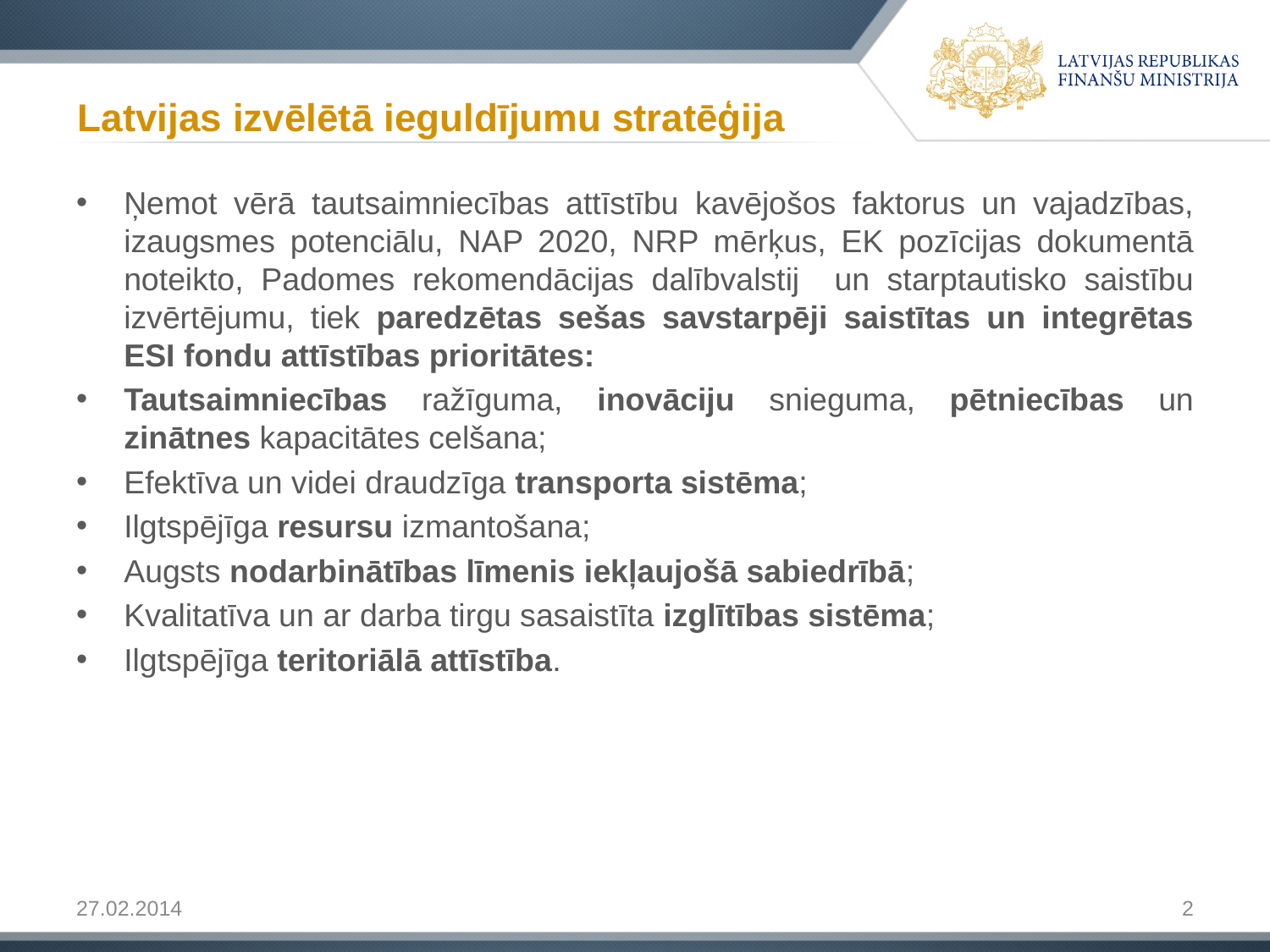

# Latvijas izvēlētā ieguldījumu stratēģija
Ņemot vērā tautsaimniecības attīstību kavējošos faktorus un vajadzības, izaugsmes potenciālu, NAP 2020, NRP mērķus, EK pozīcijas dokumentā noteikto, Padomes rekomendācijas dalībvalstij  un starptautisko saistību izvērtējumu, tiek paredzētas sešas savstarpēji saistītas un integrētas ESI fondu attīstības prioritātes:
Tautsaimniecības ražīguma, inovāciju snieguma, pētniecības un zinātnes kapacitātes celšana;
Efektīva un videi draudzīga transporta sistēma;
Ilgtspējīga resursu izmantošana;
Augsts nodarbinātības līmenis iekļaujošā sabiedrībā;
Kvalitatīva un ar darba tirgu sasaistīta izglītības sistēma;
Ilgtspējīga teritoriālā attīstība.

27.02.2014
2